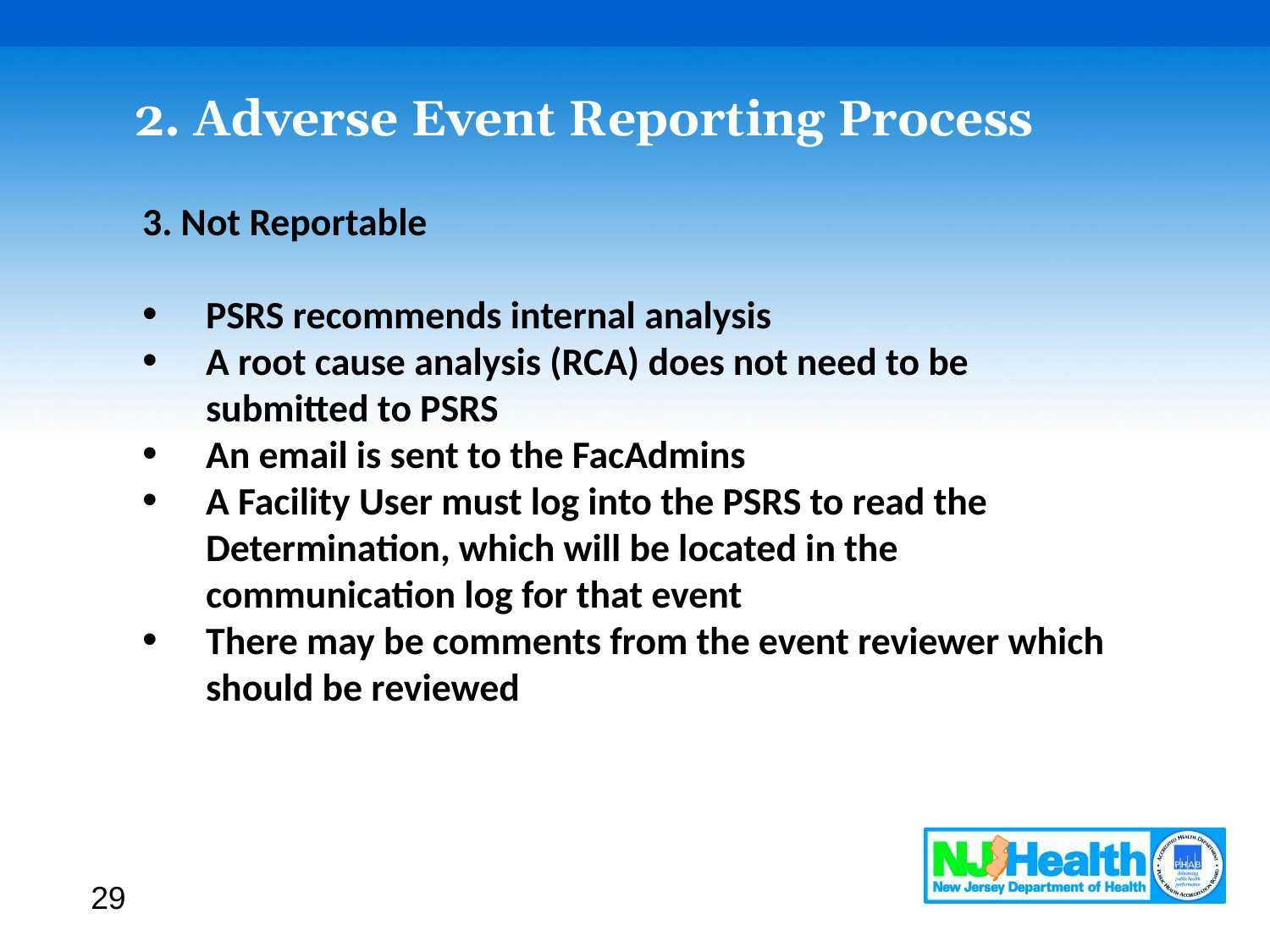

# 2. Adverse Event Reporting Process
3. Not Reportable

PSRS recommends internal analysis
A root cause analysis (RCA) does not need to be submitted to PSRS
An email is sent to the FacAdmins
A Facility User must log into the PSRS to read the Determination, which will be located in the communication log for that event
There may be comments from the event reviewer which should be reviewed